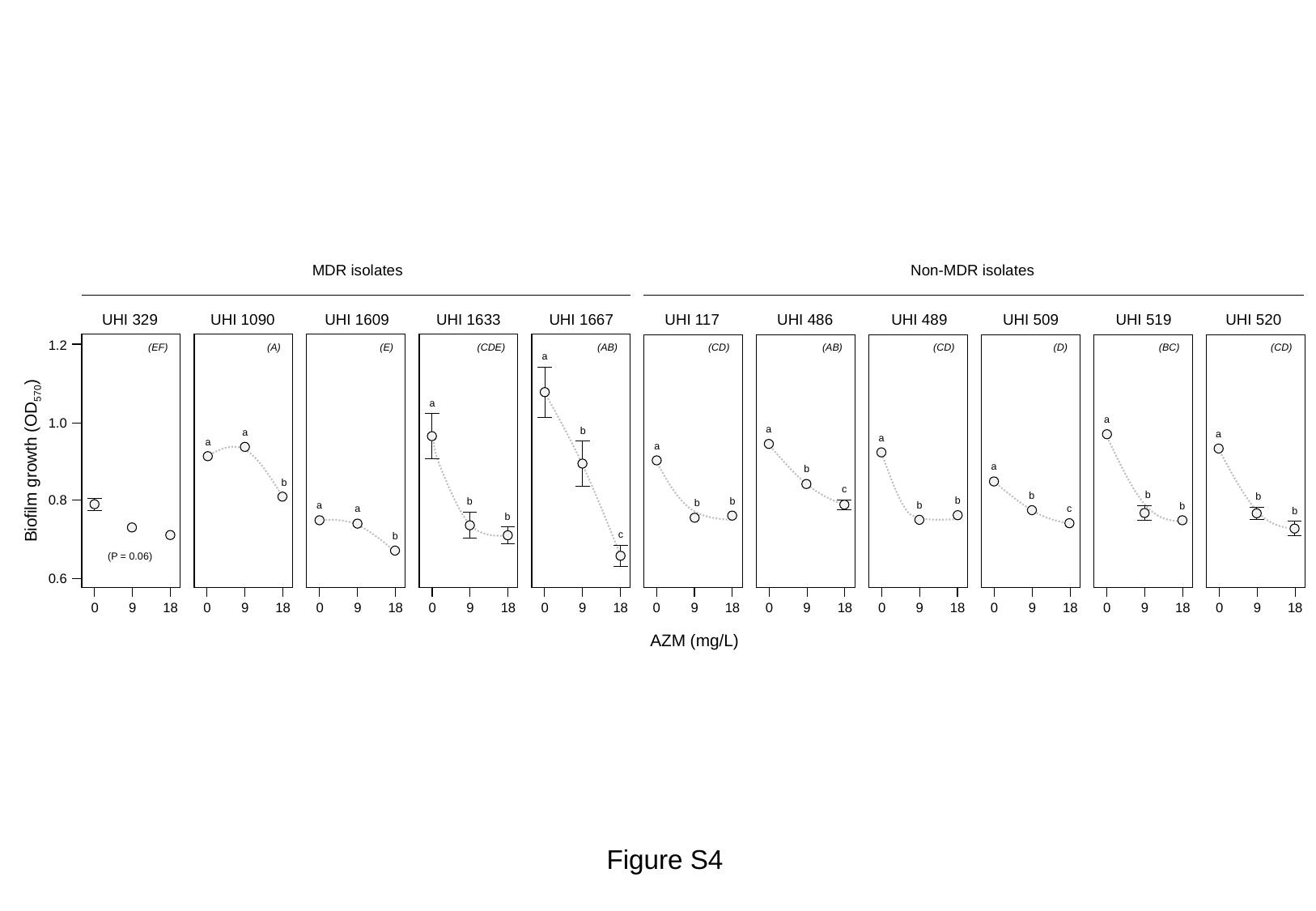

MDR isolates
Non-MDR isolates
UHI 329
UHI 1090
UHI 1609
UHI 1633
UHI 1667
UHI 117
UHI 486
UHI 489
UHI 509
UHI 519
UHI 520
1.2

(EF)
(A)
(E)
(CDE)
(AB)
(CD)
(AB)
(CD)
(D)
(BC)
(CD)
a

a

a
1.0
a
b
a
a
a

a

a

Biofilm growth (OD570)

a

b

b

c

b
b
b
0.8
b
b
b
b

b
a
b
c
a
b

b

c

b

(P = 0.06)

0.6
0
9
18
0
9
18
0
9
18
0
9
18
0
9
18
0
9
18
0
9
18
0
9
18
0
9
18
0
9
18
0
9
18
AZM (mg/L)
Figure S4